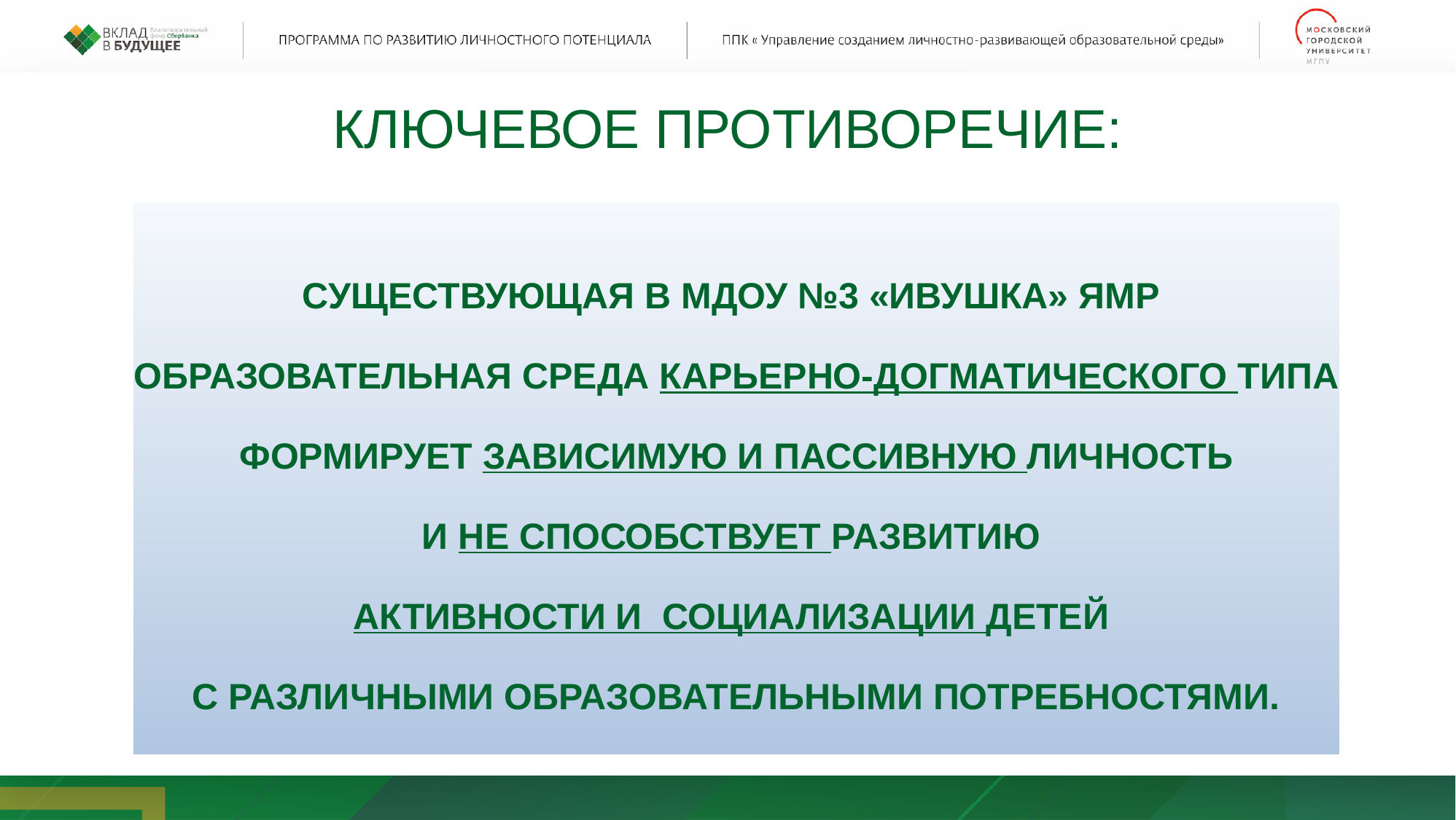

КЛЮЧЕВОЕ противоречие:

Существующая в МДОУ №3 «Ивушка» ЯМР
образовательная среда карьерно-догматического типа
 формирует зависимую и пассивную личность
и не способствует развитию
активности и  социализации детей
с различными образовательными потребностями.